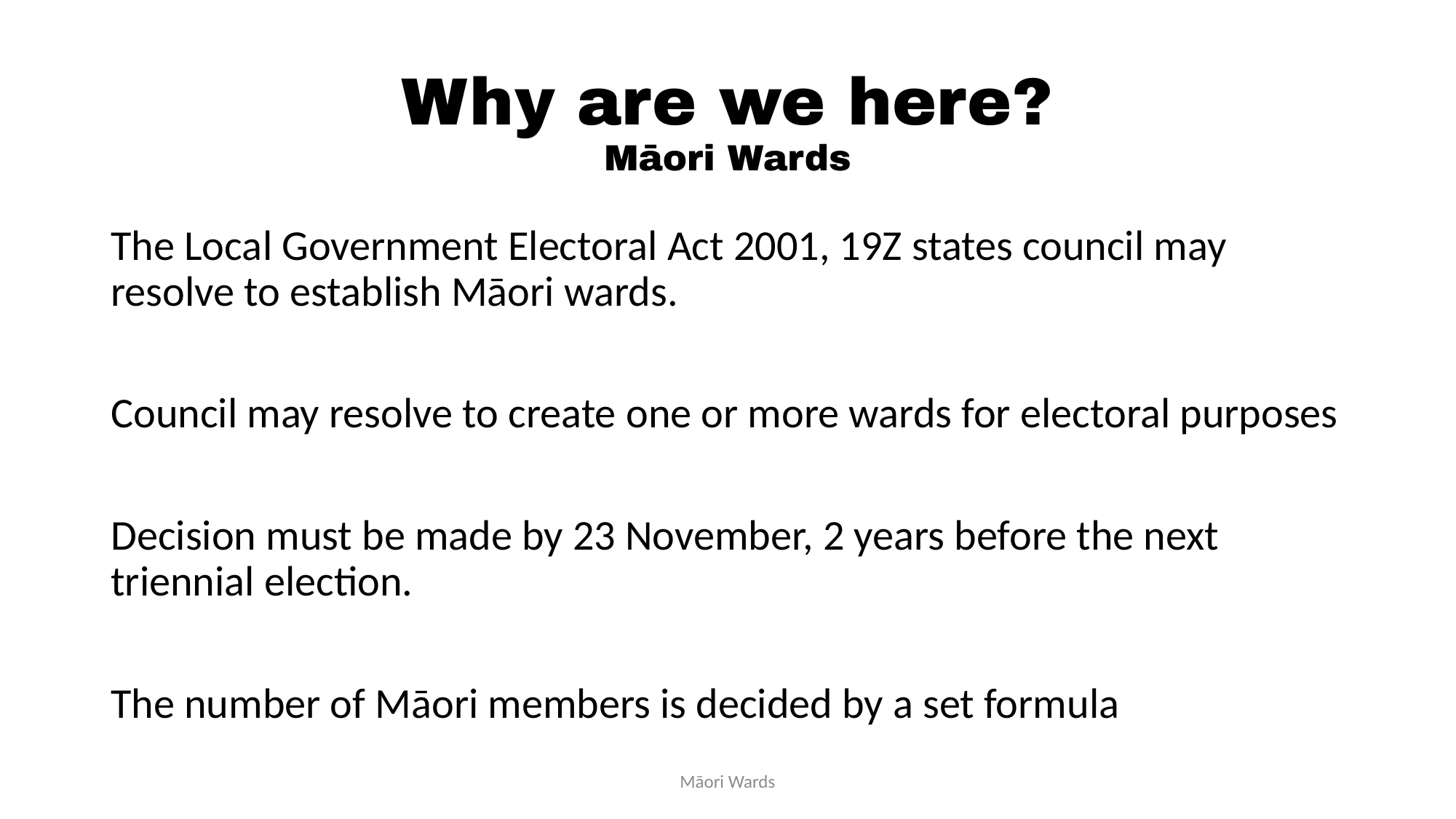

# Why are we here? Māori Wards
The Local Government Electoral Act 2001, 19Z states council may resolve to establish Māori wards.

Council may resolve to create one or more wards for electoral purposes

Decision must be made by 23 November, 2 years before the next triennial election.

The number of Māori members is decided by a set formula

Māori Wards